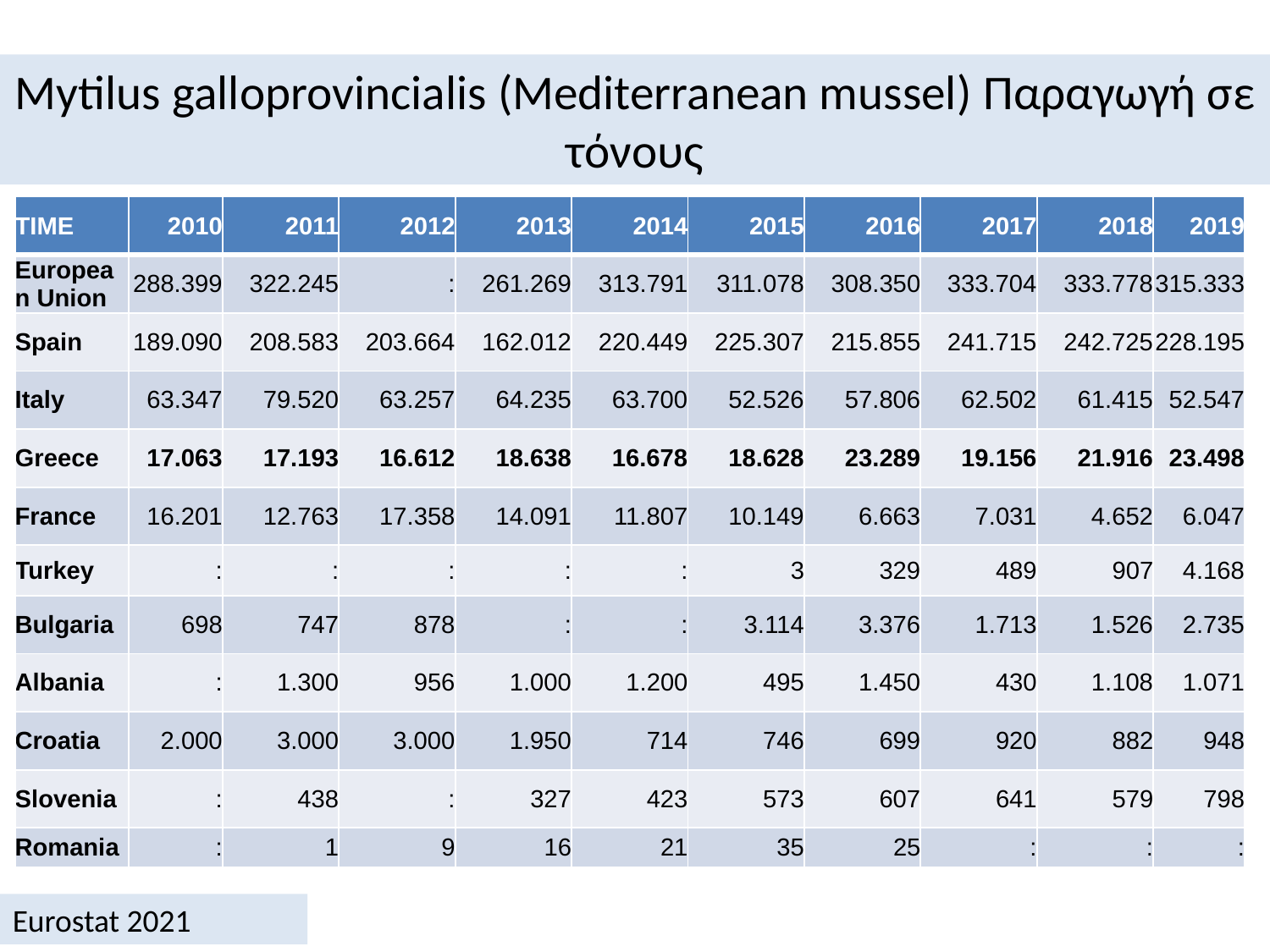

# Mytilus galloprovincialis (Mediterranean mussel) Παραγωγή σε τόνους
| TIME | 2010 | 2011 | 2012 | 2013 | 2014 | 2015 | 2016 | 2017 | 2018 | 2019 |
| --- | --- | --- | --- | --- | --- | --- | --- | --- | --- | --- |
| European Union | 288.399 | 322.245 | : | 261.269 | 313.791 | 311.078 | 308.350 | 333.704 | 333.778 | 315.333 |
| Spain | 189.090 | 208.583 | 203.664 | 162.012 | 220.449 | 225.307 | 215.855 | 241.715 | 242.725 | 228.195 |
| Italy | 63.347 | 79.520 | 63.257 | 64.235 | 63.700 | 52.526 | 57.806 | 62.502 | 61.415 | 52.547 |
| Greece | 17.063 | 17.193 | 16.612 | 18.638 | 16.678 | 18.628 | 23.289 | 19.156 | 21.916 | 23.498 |
| France | 16.201 | 12.763 | 17.358 | 14.091 | 11.807 | 10.149 | 6.663 | 7.031 | 4.652 | 6.047 |
| Turkey | : | : | : | : | : | 3 | 329 | 489 | 907 | 4.168 |
| Bulgaria | 698 | 747 | 878 | : | : | 3.114 | 3.376 | 1.713 | 1.526 | 2.735 |
| Albania | : | 1.300 | 956 | 1.000 | 1.200 | 495 | 1.450 | 430 | 1.108 | 1.071 |
| Croatia | 2.000 | 3.000 | 3.000 | 1.950 | 714 | 746 | 699 | 920 | 882 | 948 |
| Slovenia | : | 438 | : | 327 | 423 | 573 | 607 | 641 | 579 | 798 |
| Romania | : | 1 | 9 | 16 | 21 | 35 | 25 | : | : | : |
Eurostat 2021